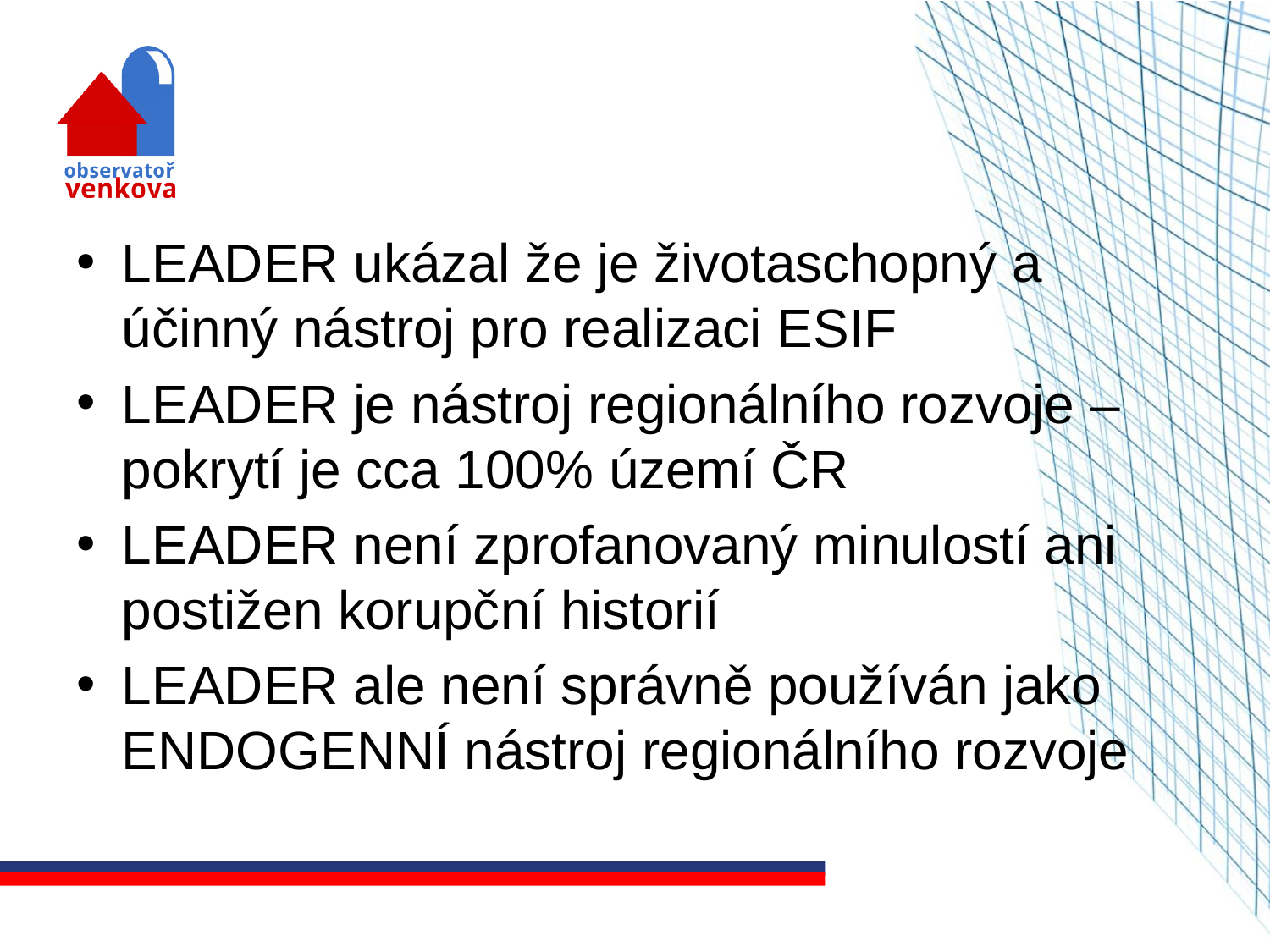

#
LEADER ukázal že je životaschopný a  účinný nástroj pro realizaci ESIF
LEADER je nástroj regionálního rozvoje – pokrytí je cca 100% území ČR
LEADER není zprofanovaný minulostí ani postižen korupční historií
LEADER ale není správně používán jako ENDOGENNÍ nástroj regionálního rozvoje